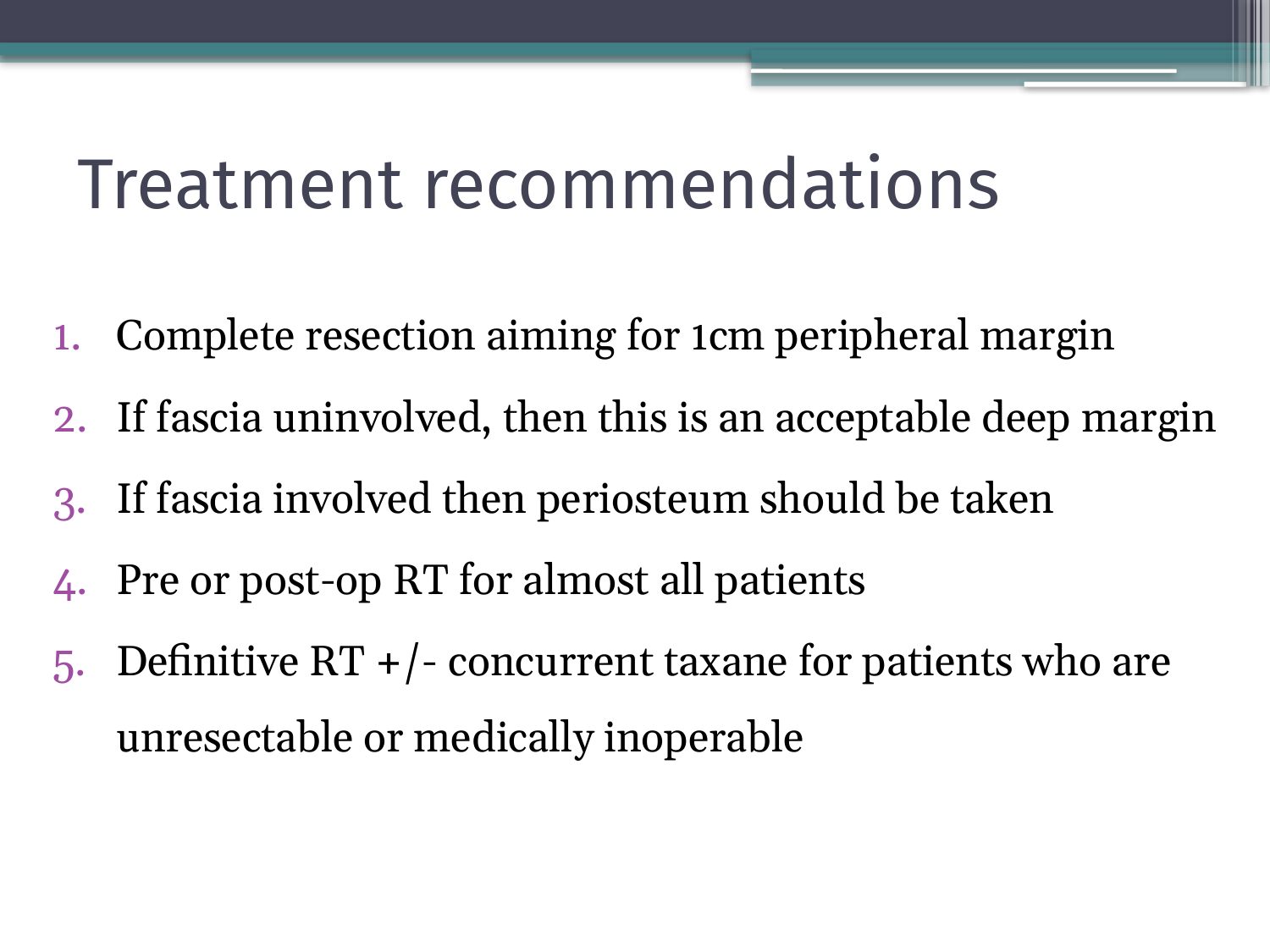

# Treatment recommendations
Complete resection aiming for 1cm peripheral margin
If fascia uninvolved, then this is an acceptable deep margin
If fascia involved then periosteum should be taken
Pre or post-op RT for almost all patients
Definitive RT +/- concurrent taxane for patients who are unresectable or medically inoperable